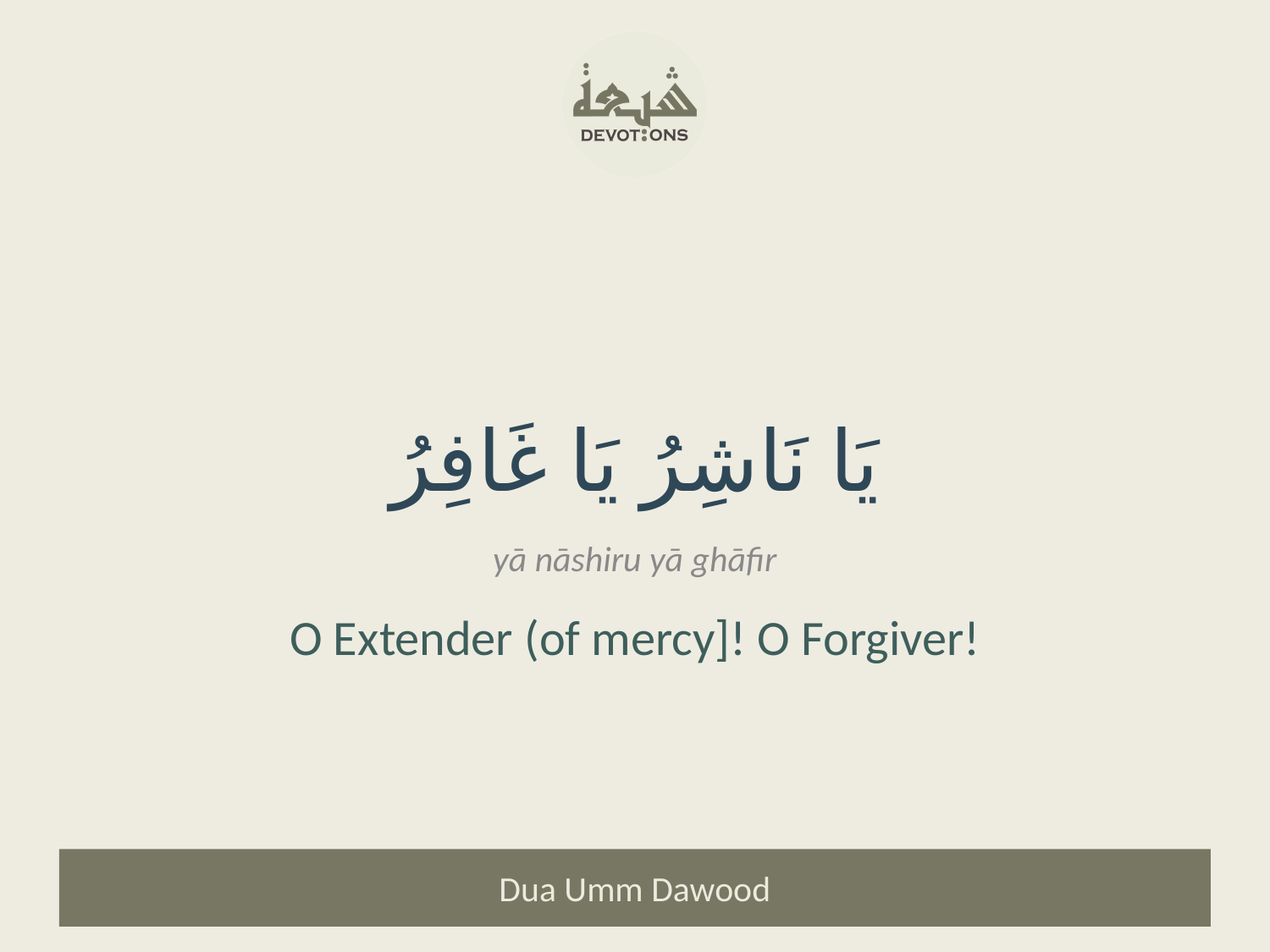

يَا نَاشِرُ يَا غَافِرُ
yā nāshiru yā ghāfir
O Extender (of mercy]! O Forgiver!
Dua Umm Dawood